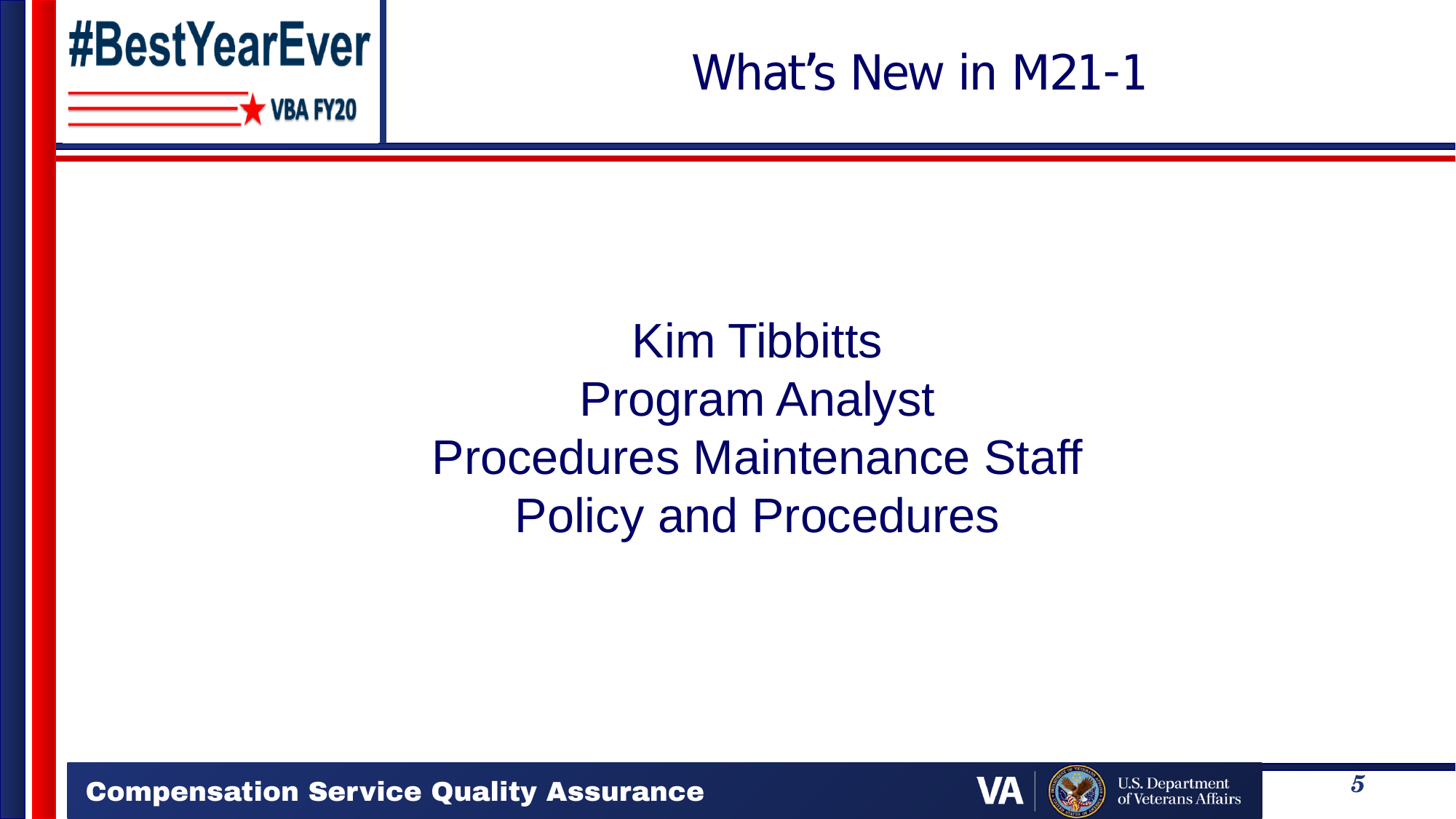

# What’s New in M21-1
Kim Tibbitts
Program Analyst
Procedures Maintenance Staff
Policy and Procedures
5